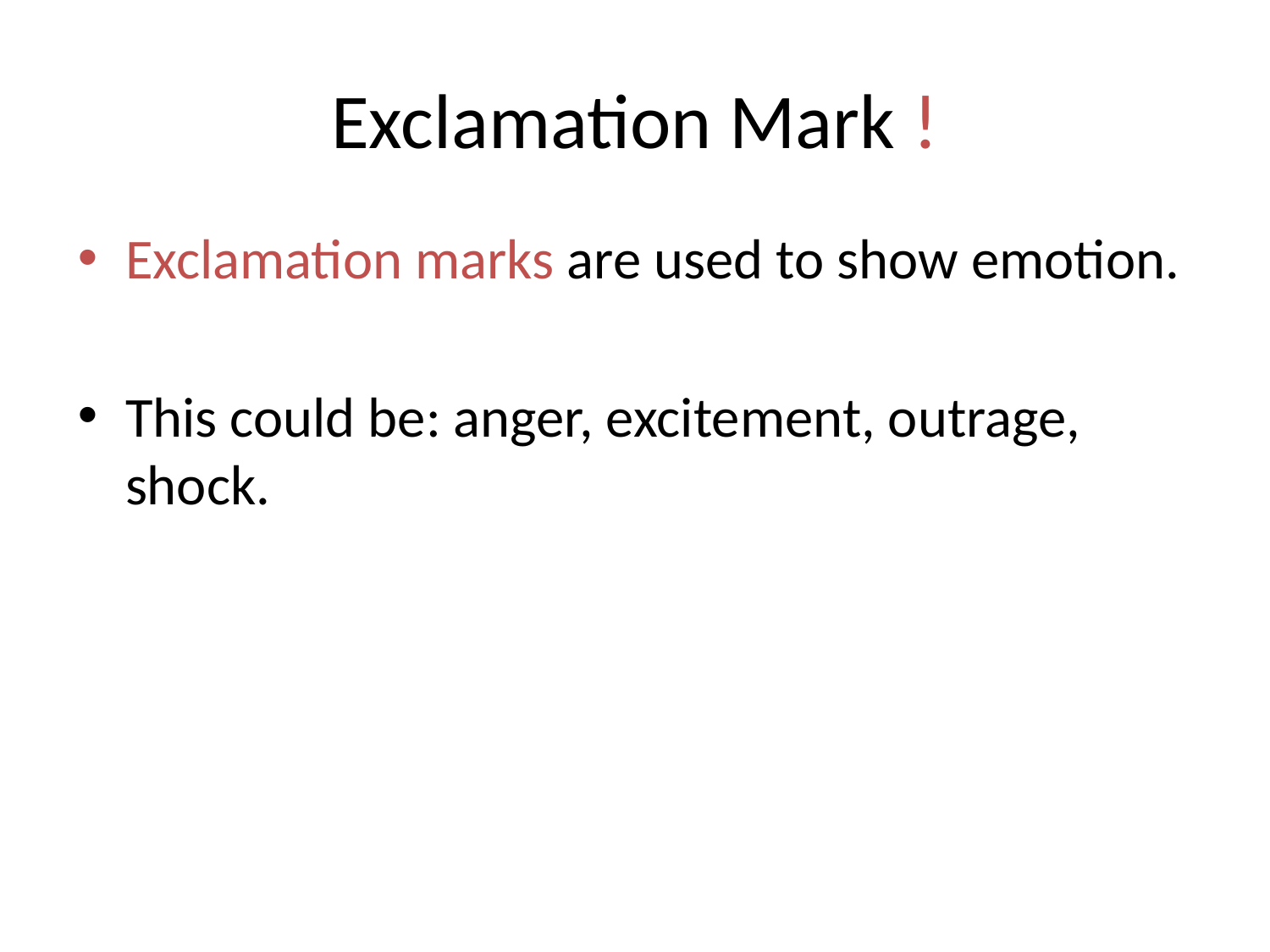

# Exclamation Mark !
Exclamation marks are used to show emotion.

This could be: anger, excitement, outrage, shock.